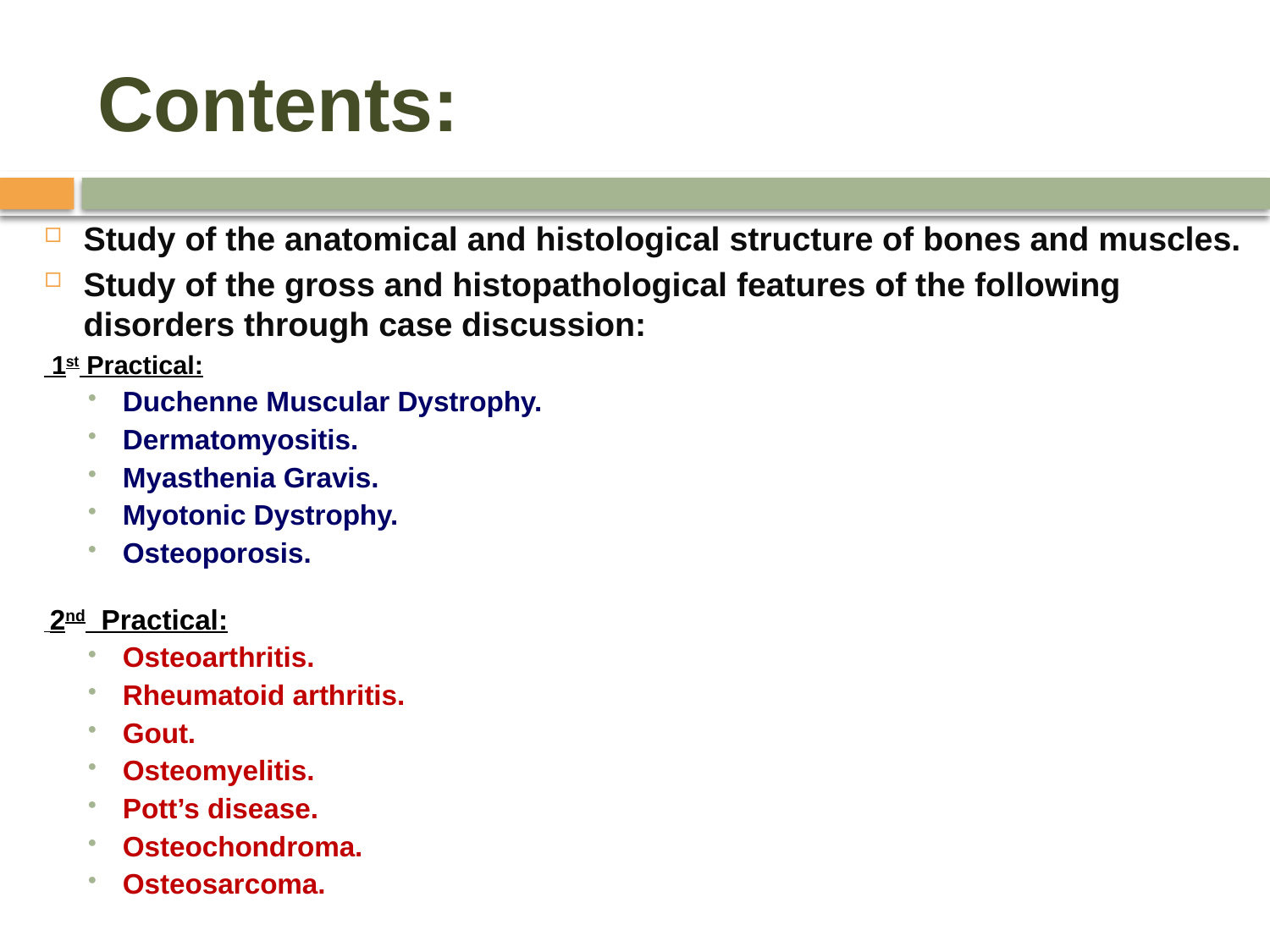

# Contents:
Study of the anatomical and histological structure of bones and muscles.
Study of the gross and histopathological features of the following disorders through case discussion:
 1st Practical:
Duchenne Muscular Dystrophy.
Dermatomyositis.
Myasthenia Gravis.
Myotonic Dystrophy.
Osteoporosis.

 2nd  Practical:
Osteoarthritis.
Rheumatoid arthritis.
Gout.
Osteomyelitis.
Pott’s disease.
Osteochondroma.
Osteosarcoma.